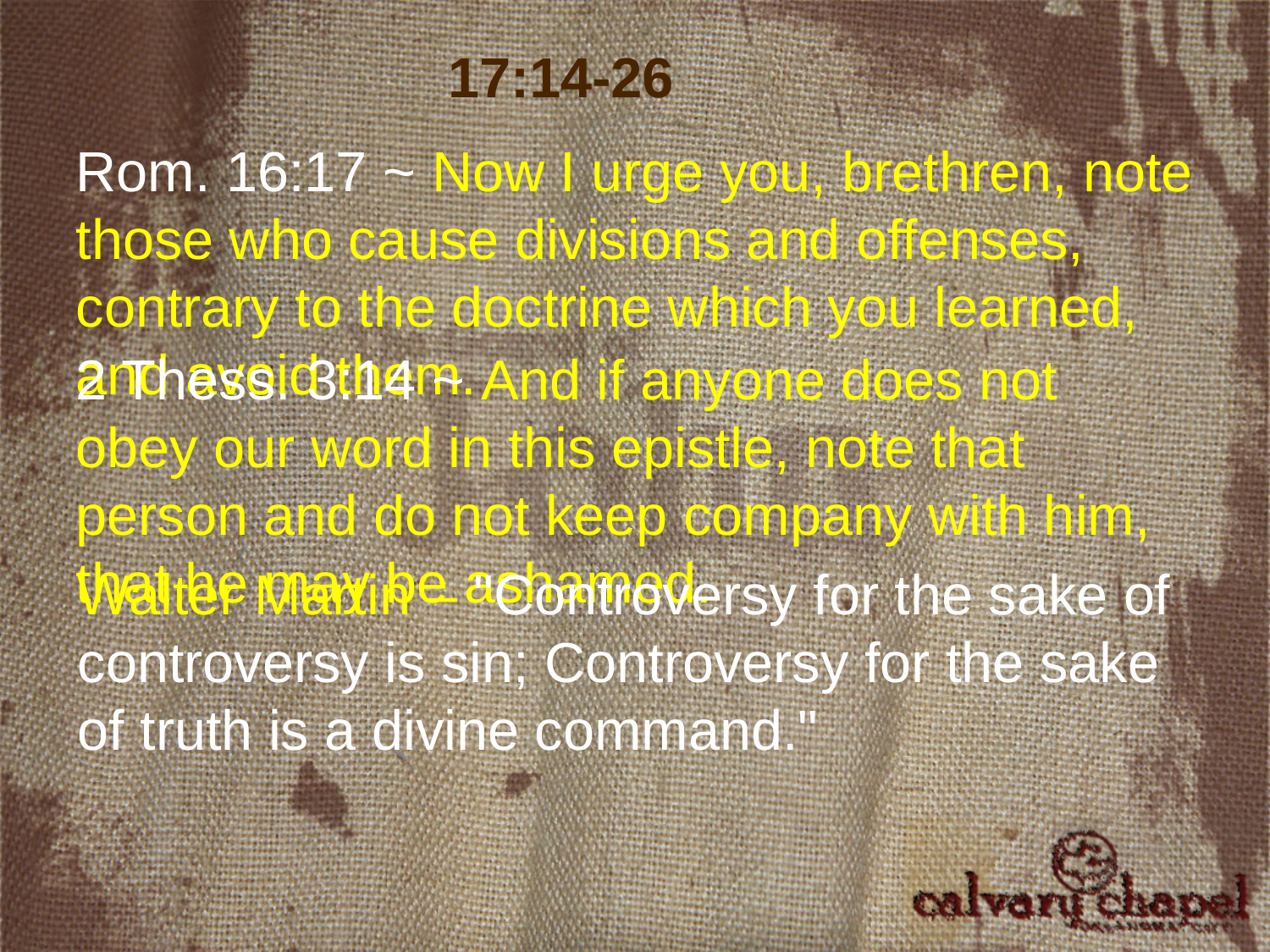

17:14-26
Rom. 16:17 ~ Now I urge you, brethren, note those who cause divisions and offenses, contrary to the doctrine which you learned, and avoid them.
2 Thess. 3:14 ~ And if anyone does not obey our word in this epistle, note that person and do not keep company with him, that he may be ashamed.
Walter Martin – "Controversy for the sake of controversy is sin; Controversy for the sake of truth is a divine command."